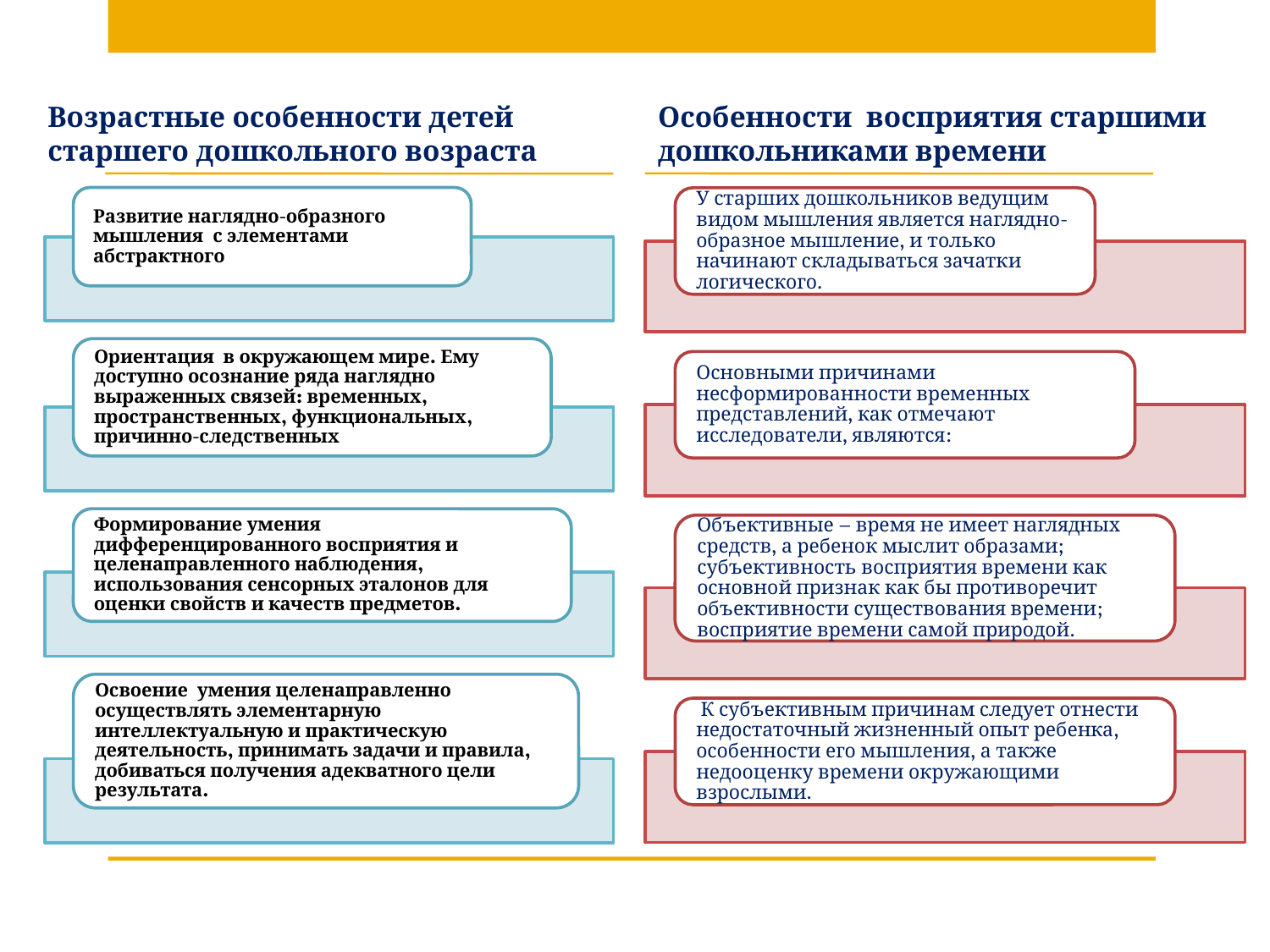

Возрастные особенности детей старшего дошкольного возраста
Особенности  восприятия старшими дошкольниками времени
Развитие наглядно-образного  мышления  с элементами абстрактного
Ориентация  в окружающем мире. Ему доступно осознание ряда наглядно выраженных связей: временных, пространственных, функциональных, причинно-следственных
Формирование умения дифференцированного восприятия и целенаправленного наблюдения, использования сенсорных эталонов для оценки свойств и качеств предметов.
Освоение  умения целенаправленно осуществлять элементарную интеллектуальную и практическую деятельность, принимать задачи и правила, добиваться получения адекватного цели результата.
У старших дошкольников ведущим видом мышления является наглядно-образное мышление, и только начинают складываться зачатки логического.
Основными причинами несформированности временных  представлений, как отмечают исследователи, являются:
Объективные – время не имеет наглядных средств, а ребенок мыслит образами; субъективность восприятия времени как основной признак как бы противоречит объективности существования времени; восприятие времени самой природой.
 К субъективным причинам следует отнести недостаточный жизненный опыт ребенка, особенности его мышления, а также недооценку времени окружающими взрослыми.